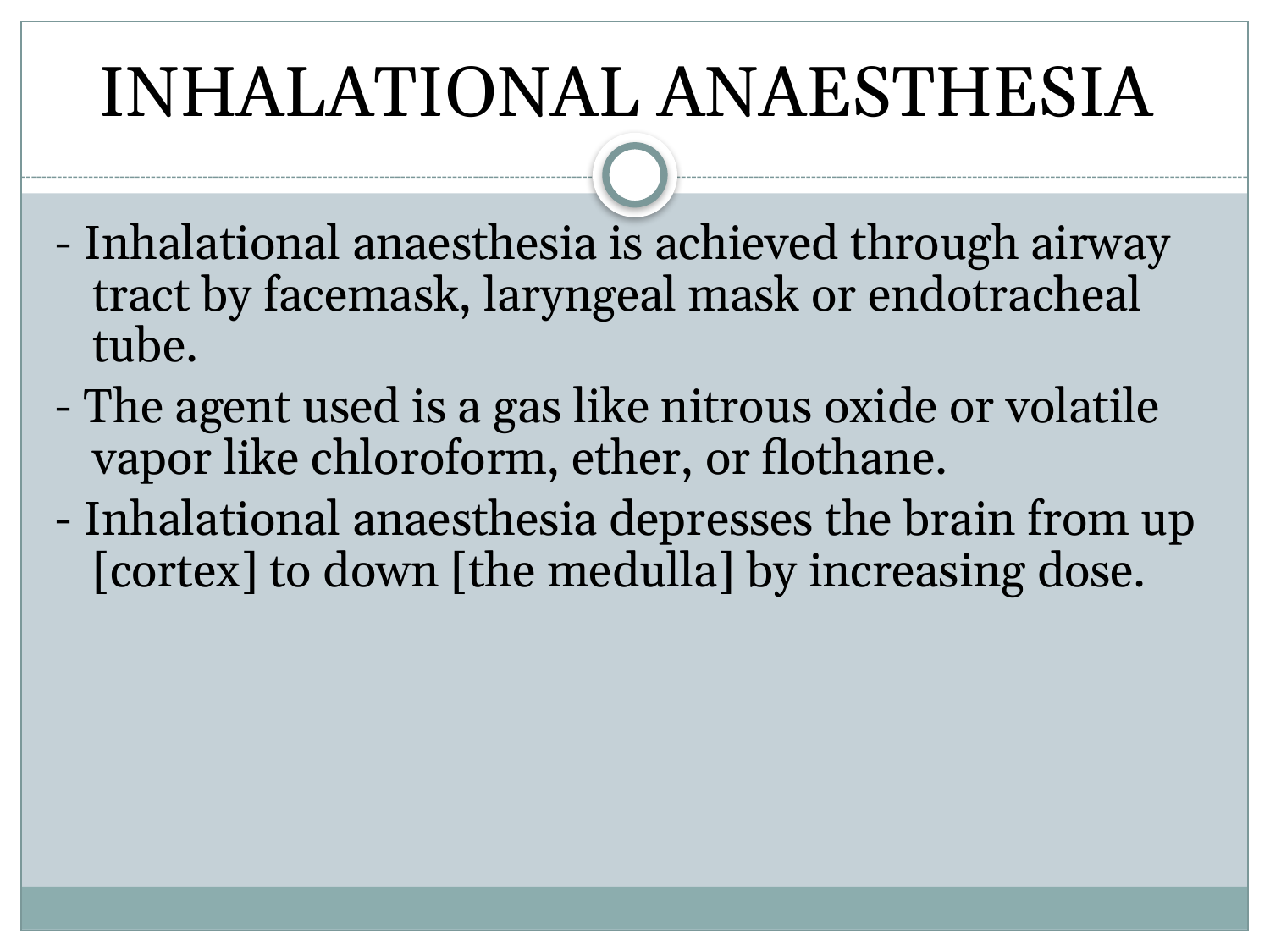

# INHALATIONAL ANAESTHESIA
- Inhalational anaesthesia is achieved through airway tract by facemask, laryngeal mask or endotracheal tube.
- The agent used is a gas like nitrous oxide or volatile vapor like chloroform, ether, or flothane.
- Inhalational anaesthesia depresses the brain from up [cortex] to down [the medulla] by increasing dose.